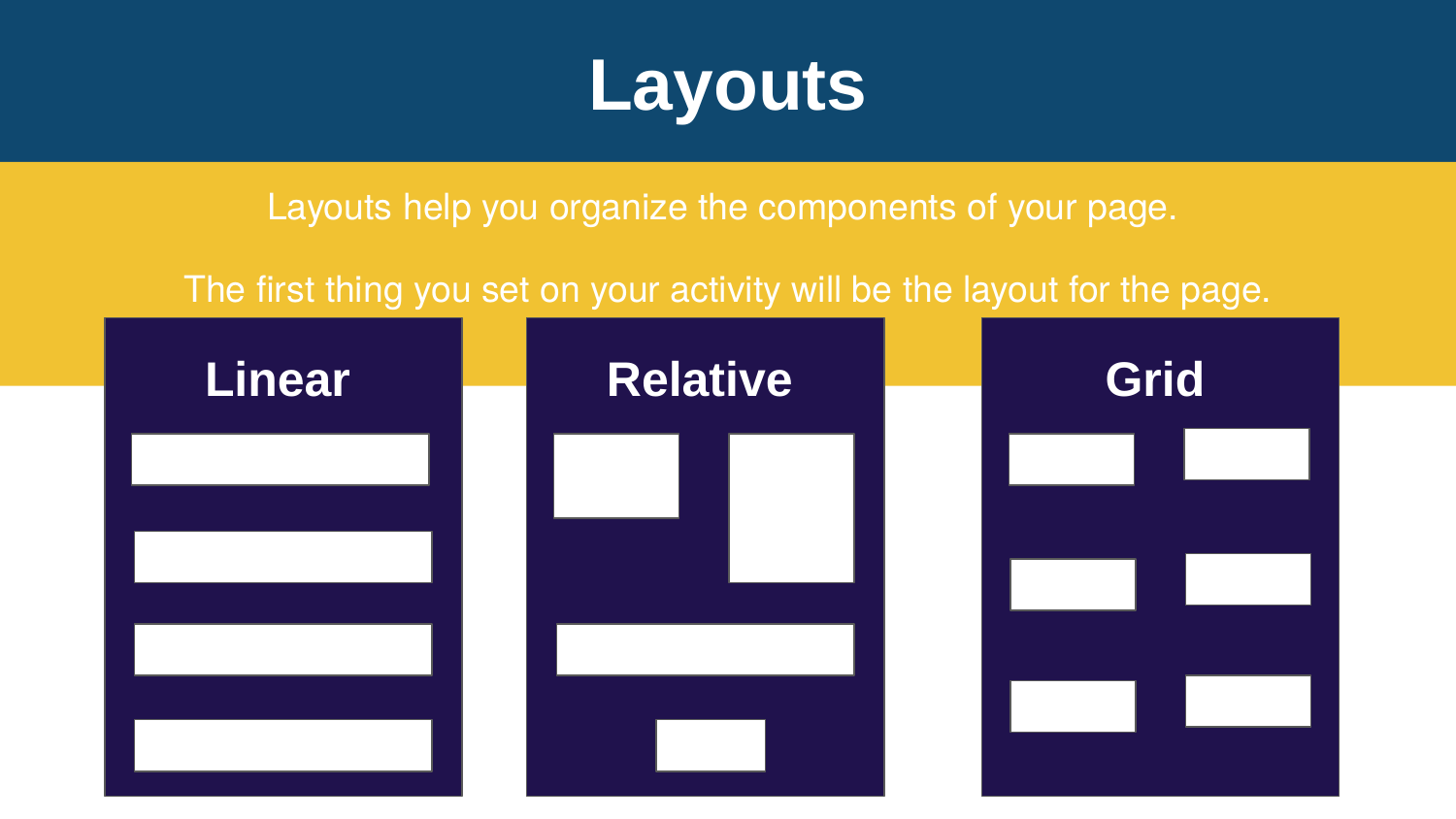

# Layouts
Layouts help you organize the components of your page.
The first thing you set on your activity will be the layout for the page.

Linear

Relative

Grid